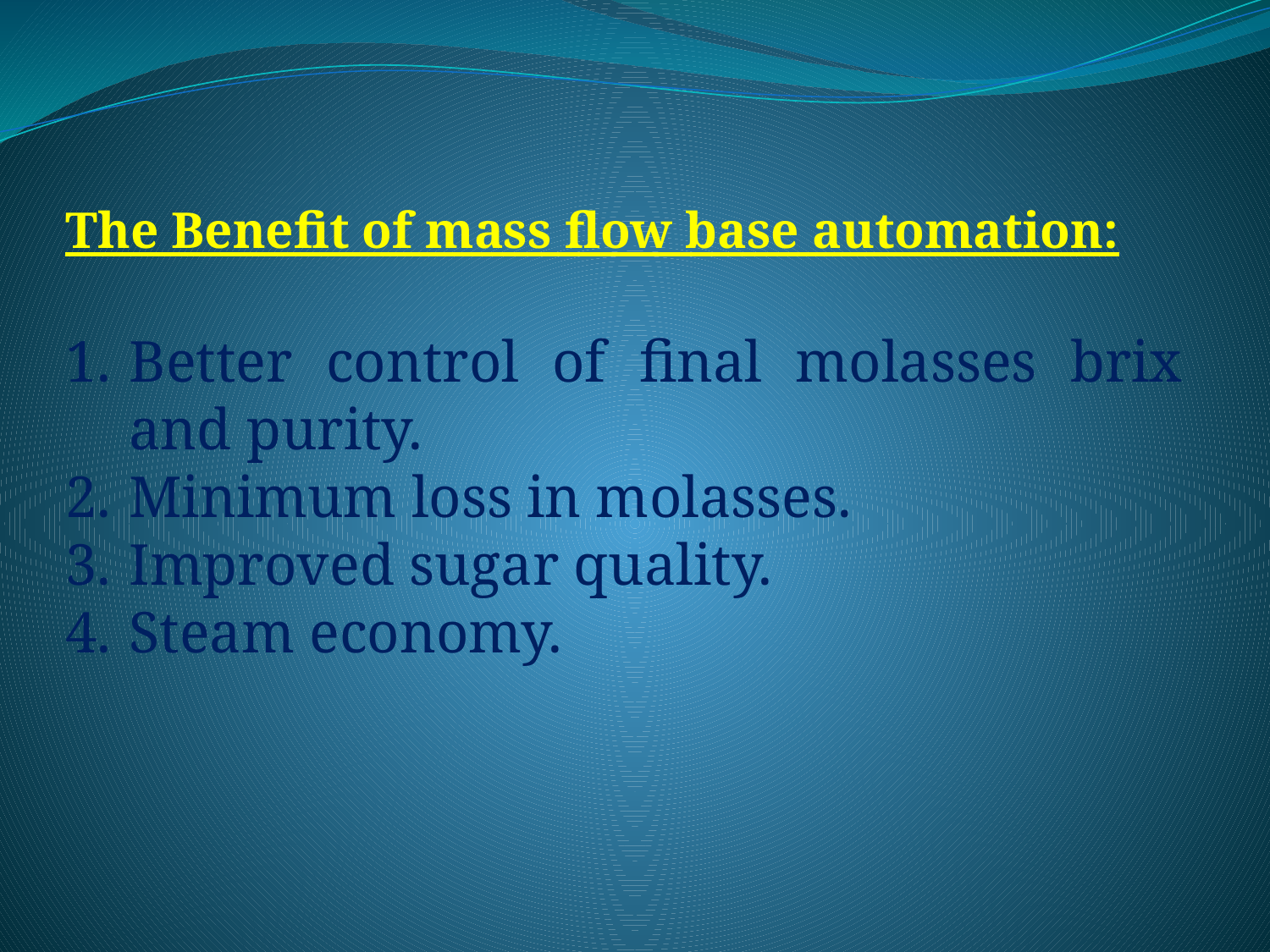

The Benefit of mass flow base automation:

Better control of final molasses brix and purity.
Minimum loss in molasses.
Improved sugar quality.
Steam economy.